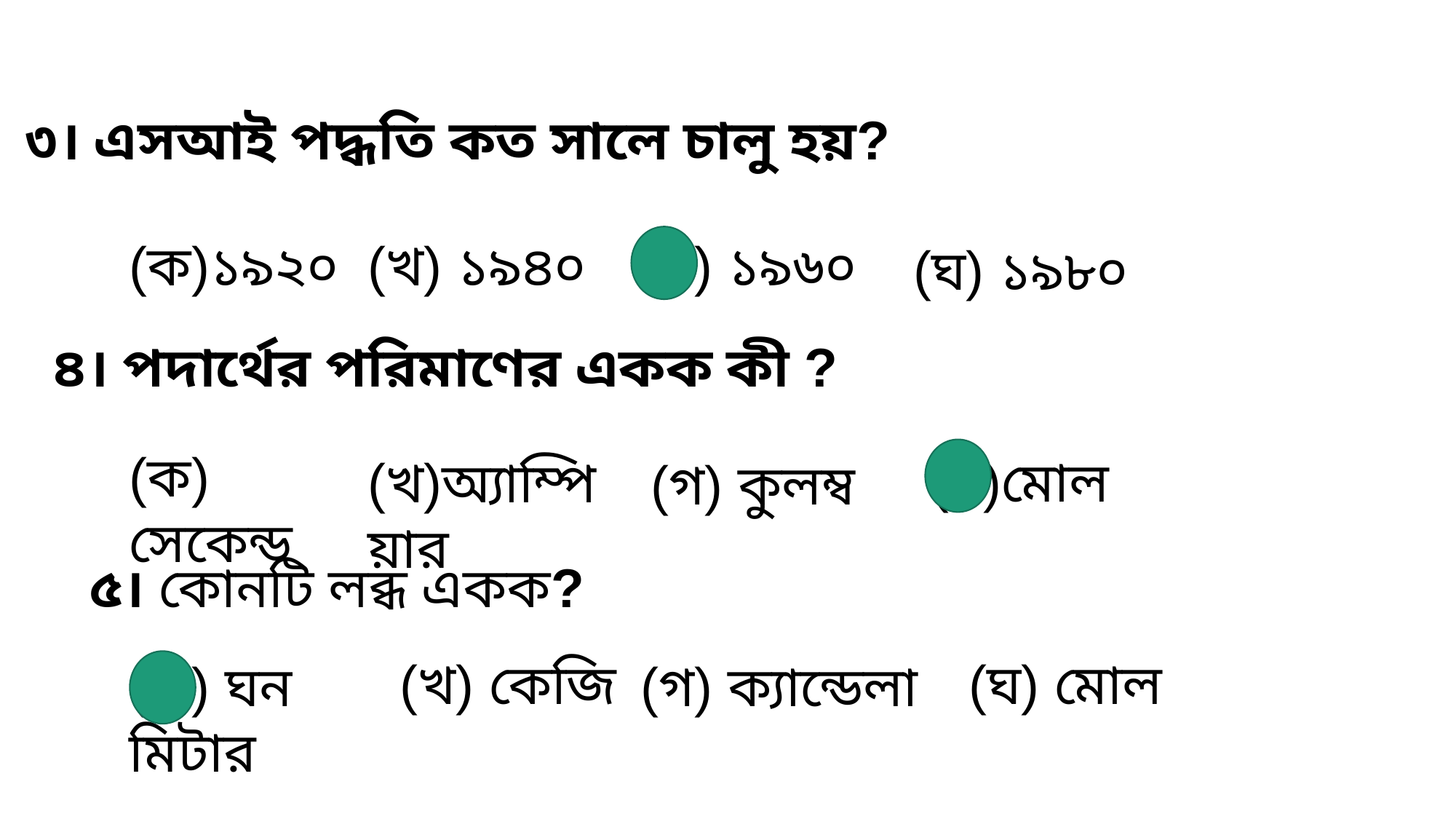

৩। এসআই পদ্ধতি কত সালে চালু হয়?
(ক)১৯২০
(খ) ১৯৪০
(গ) ১৯৬০

(ঘ) ১৯৮০
৪। পদার্থের পরিমাণের একক কী ?
(ক) সেকেন্ড

(ঘ)মোল
(খ)অ্যাম্পিয়ার
(গ) কুলম্ব
৫। কোনটি লব্ধ একক?
(ঘ) মোল
(খ) কেজি
(ক) ঘন মিটার
(গ) ক্যান্ডেলা